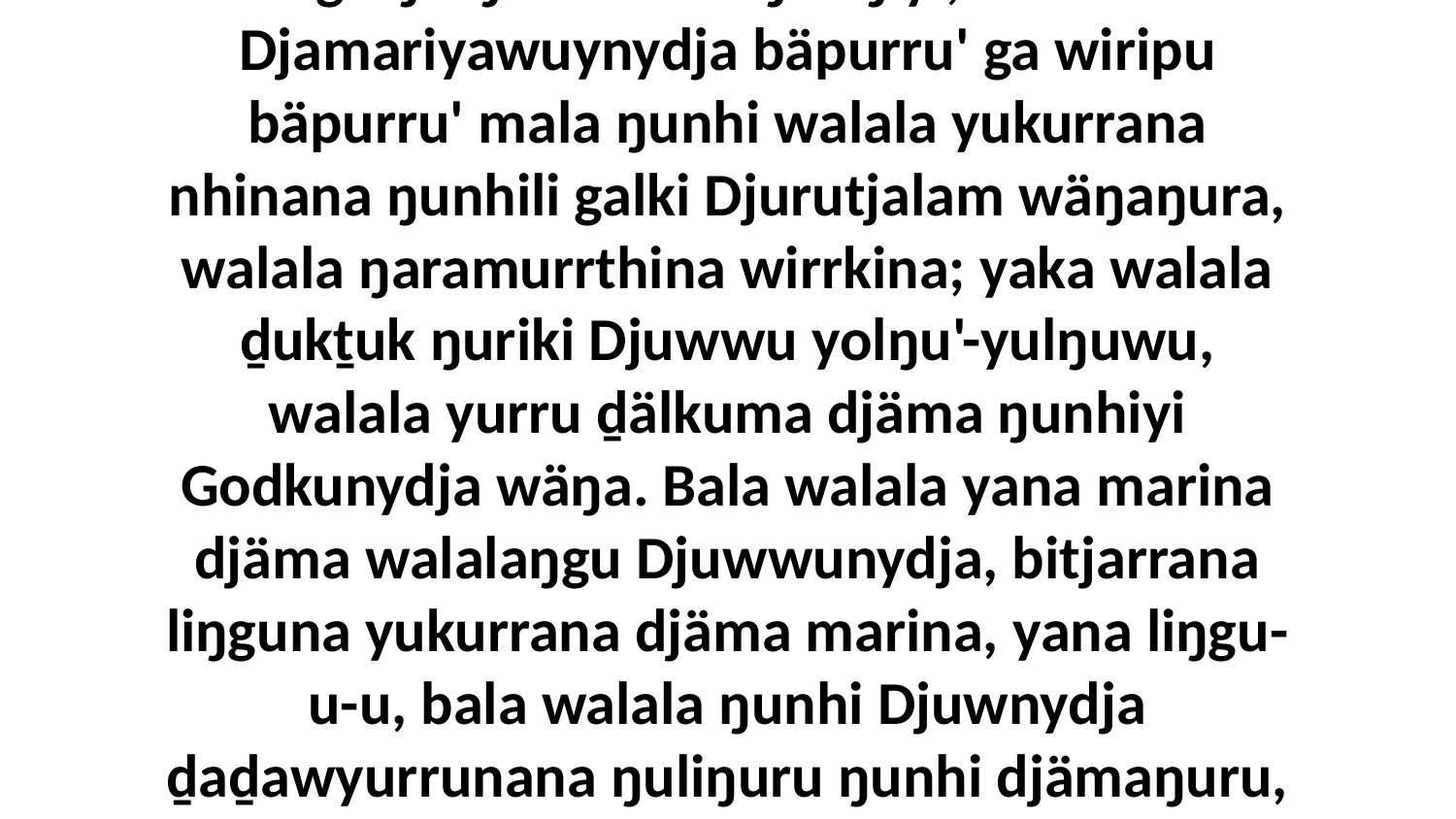

1-5 Yurru wiripu-guḻkuny'tja yolŋu walala yaka galŋa-ŋamathina ŋuriŋiyi, walala Djamariyawuynydja bäpurru' ga wiripu bäpurru' mala ŋunhi walala yukurrana nhinana ŋunhili galki Djurutjalam wäŋaŋura, walala ŋaramurrthina wirrkina; yaka walala ḏukṯuk ŋuriki Djuwwu yolŋu'-yulŋuwu, walala yurru ḏälkuma djäma ŋunhiyi Godkunydja wäŋa. Bala walala yana marina djäma walalaŋgu Djuwwunydja, bitjarrana liŋguna yukurrana djäma marina, yana liŋgu-u-u, bala walala ŋunhi Djuwnydja ḏaḏawyurrunana ŋuliŋuru ŋunhi djämaŋuru, yakana walala dhawar'maraŋala Buṉbunydja ŋunhiyi.